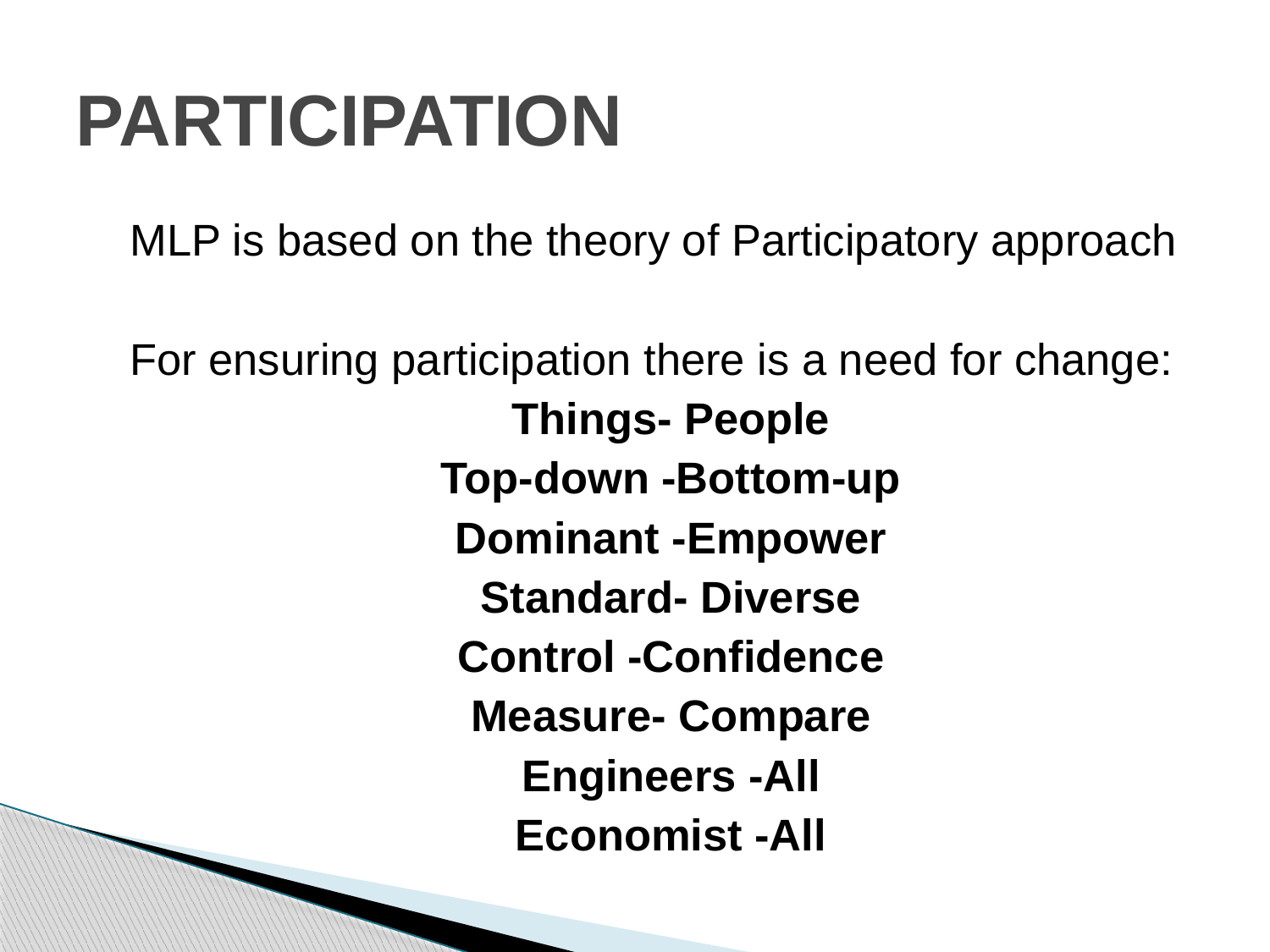

# PARTICIPATION
MLP is based on the theory of Participatory approach

For ensuring participation there is a need for change:
Things- People
Top-down -Bottom-up
Dominant -Empower
Standard- Diverse
Control -Confidence
Measure- Compare
Engineers -All
Economist -All